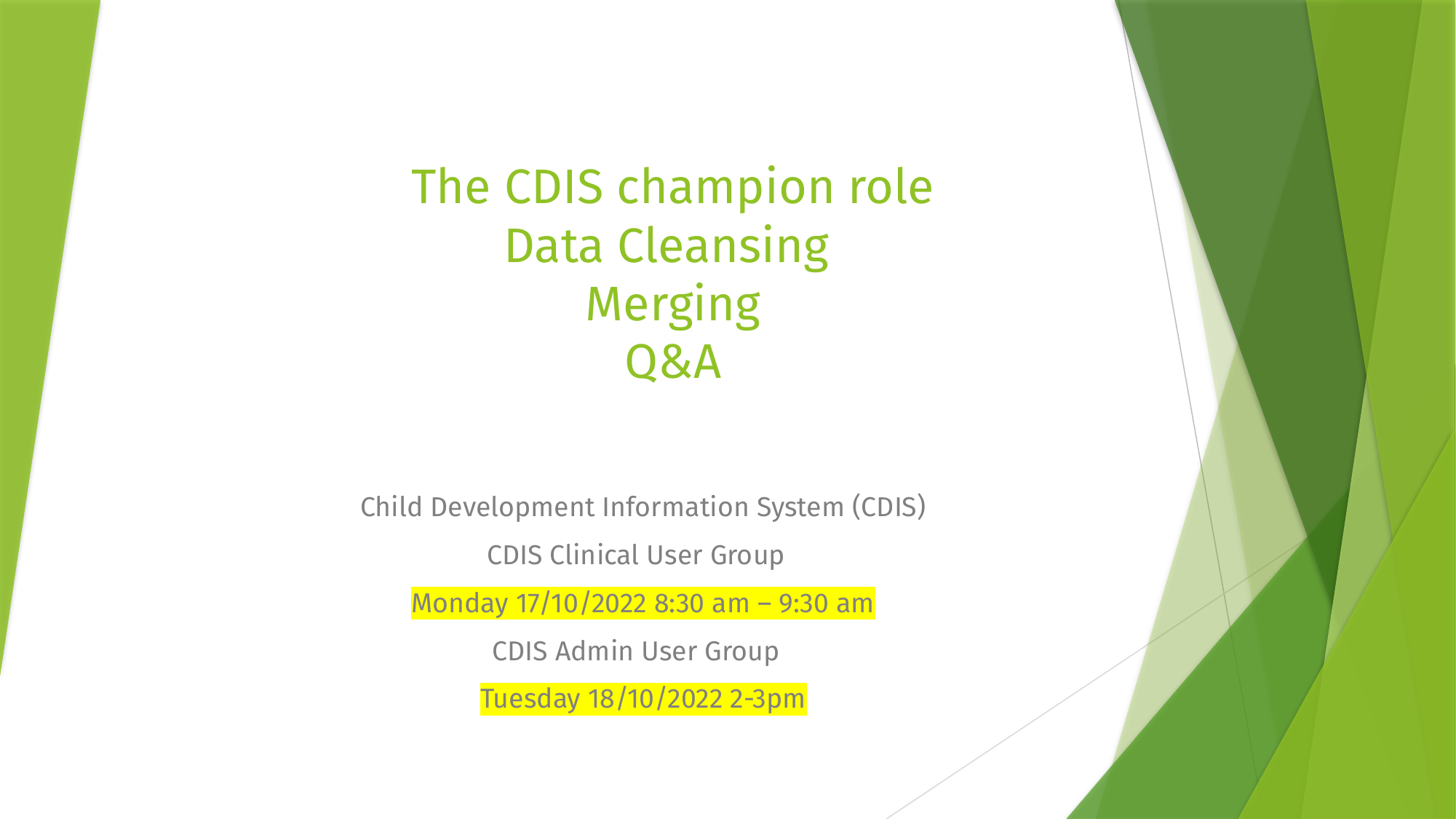

# The CDIS champion role Data Cleansing Merging Q&A
Child Development Information System (CDIS)
CDIS Clinical User Group
Monday 17/10/2022 8:30 am – 9:30 am
CDIS Admin User Group
Tuesday 18/10/2022 2-3pm